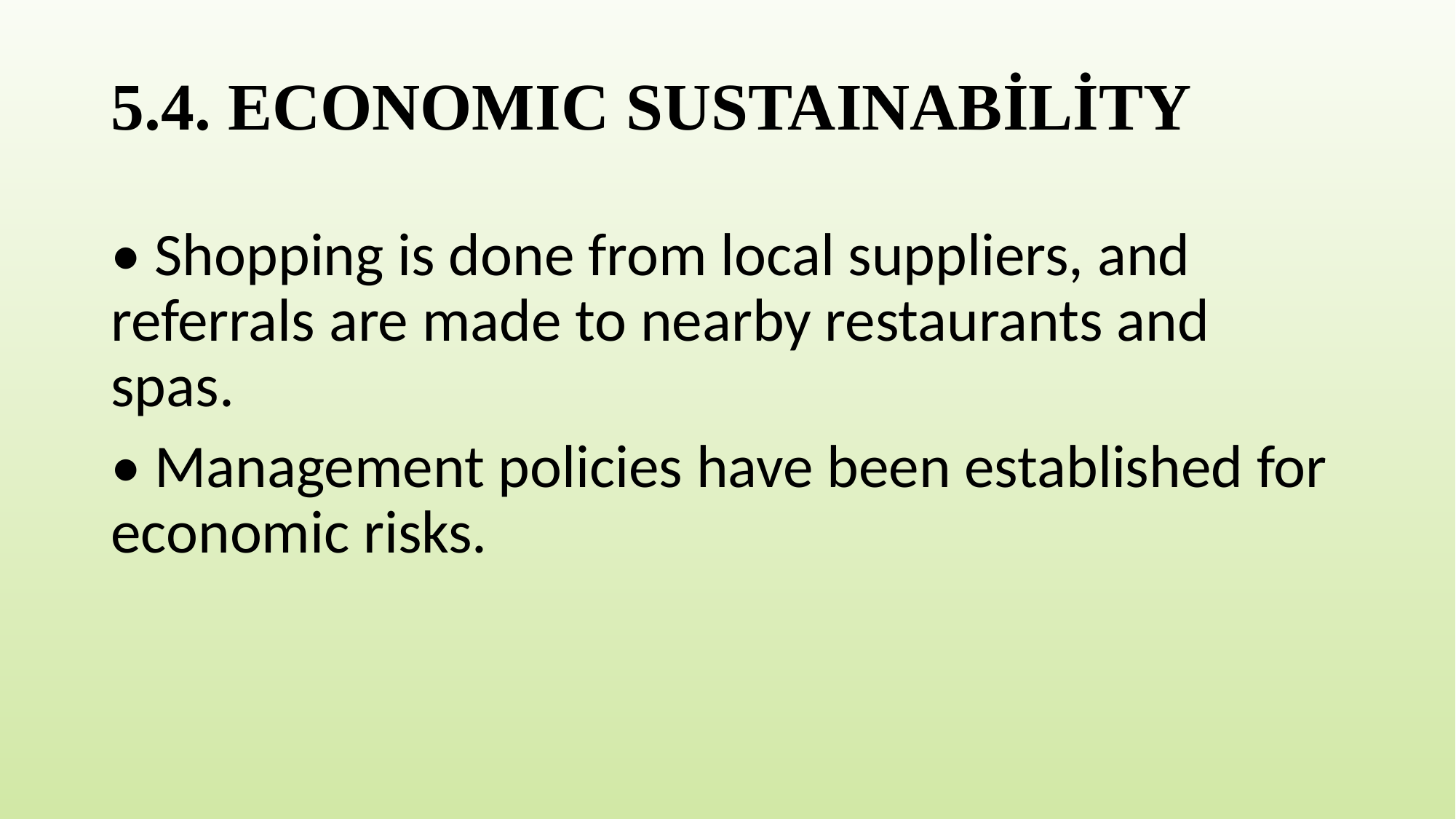

# 5.4. ECONOMIC SUSTAINABİLİTY
• Shopping is done from local suppliers, and referrals are made to nearby restaurants and spas.
• Management policies have been established for economic risks.